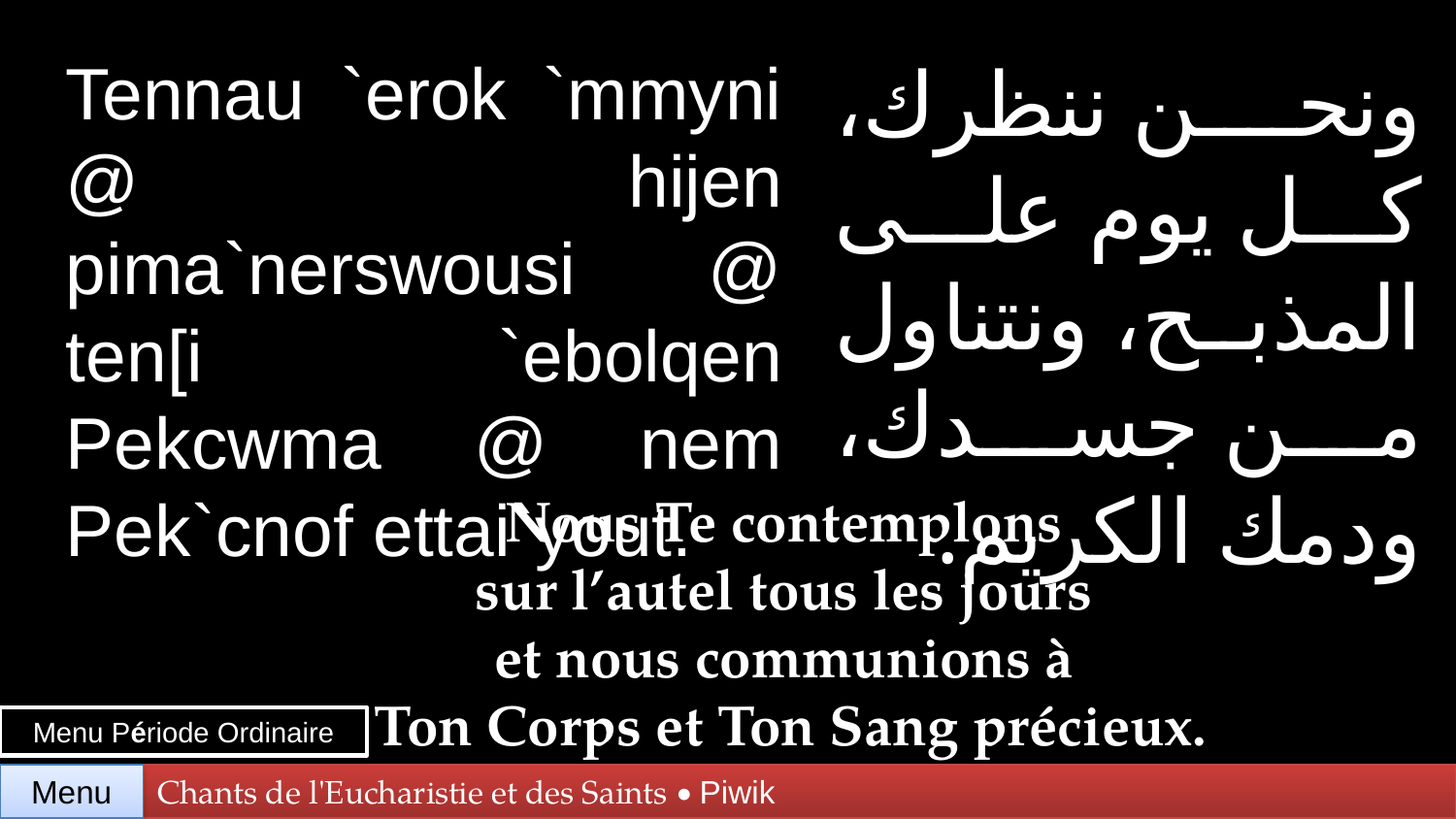

Tennau `erok `mmyni @ hijen pima`nerswousi @ ten[i `ebolqen Pekcwma @ nem Pek`cnof ettai`yout.
ونحن ننظرك، كل يوم على المذبح، ونتناول من جسدك، ودمك الكريم.
Nous Te contemplons
sur l’autel tous les jours
et nous communions à
Ton Corps et Ton Sang précieux.
Menu Période Ordinaire
Chants de l'Eucharistie et des Saints • Piwik
Menu